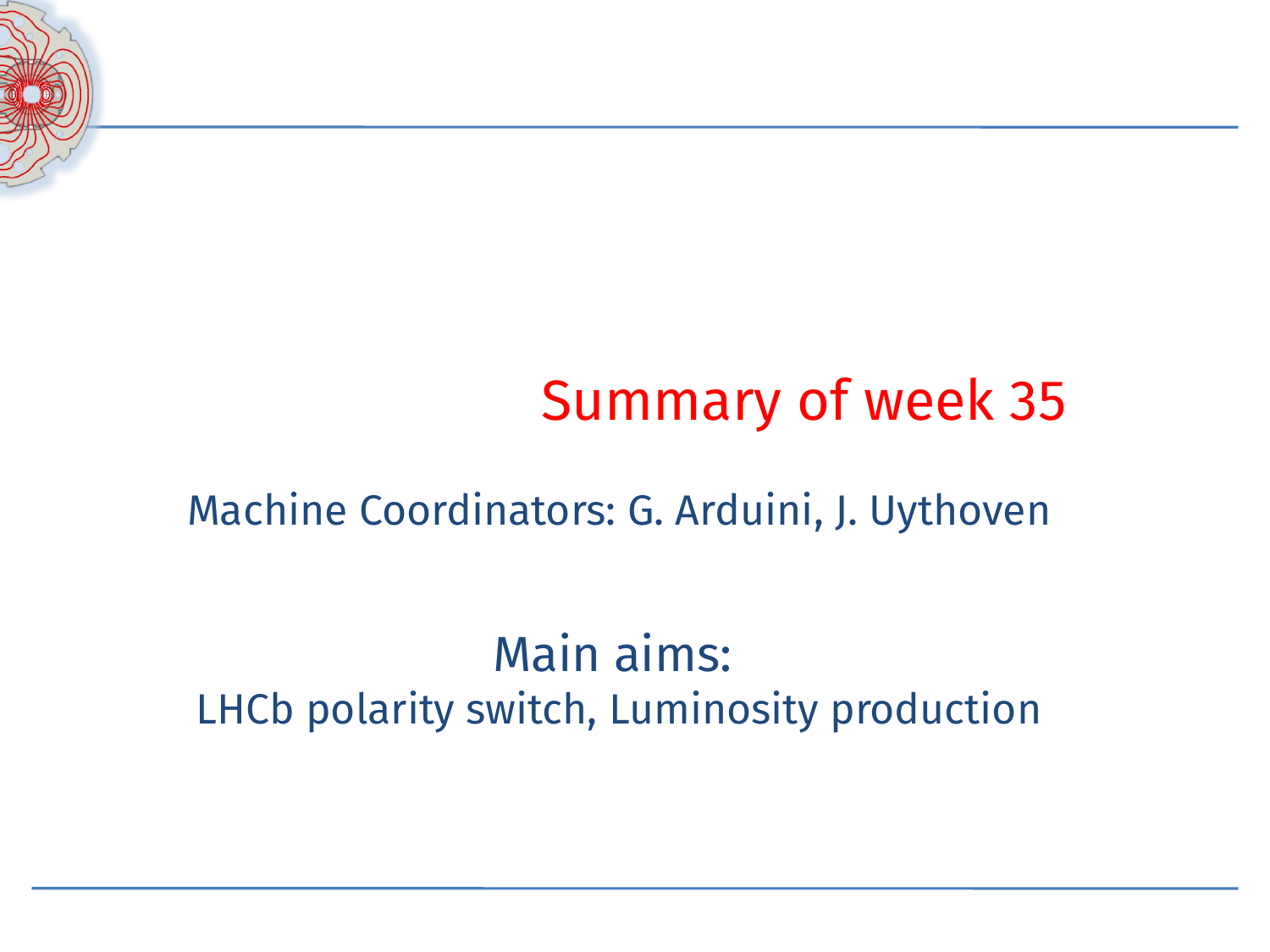

Summary of week 35
Machine Coordinators: G. Arduini, J. Uythoven
Main aims:
LHCb polarity switch, Luminosity production